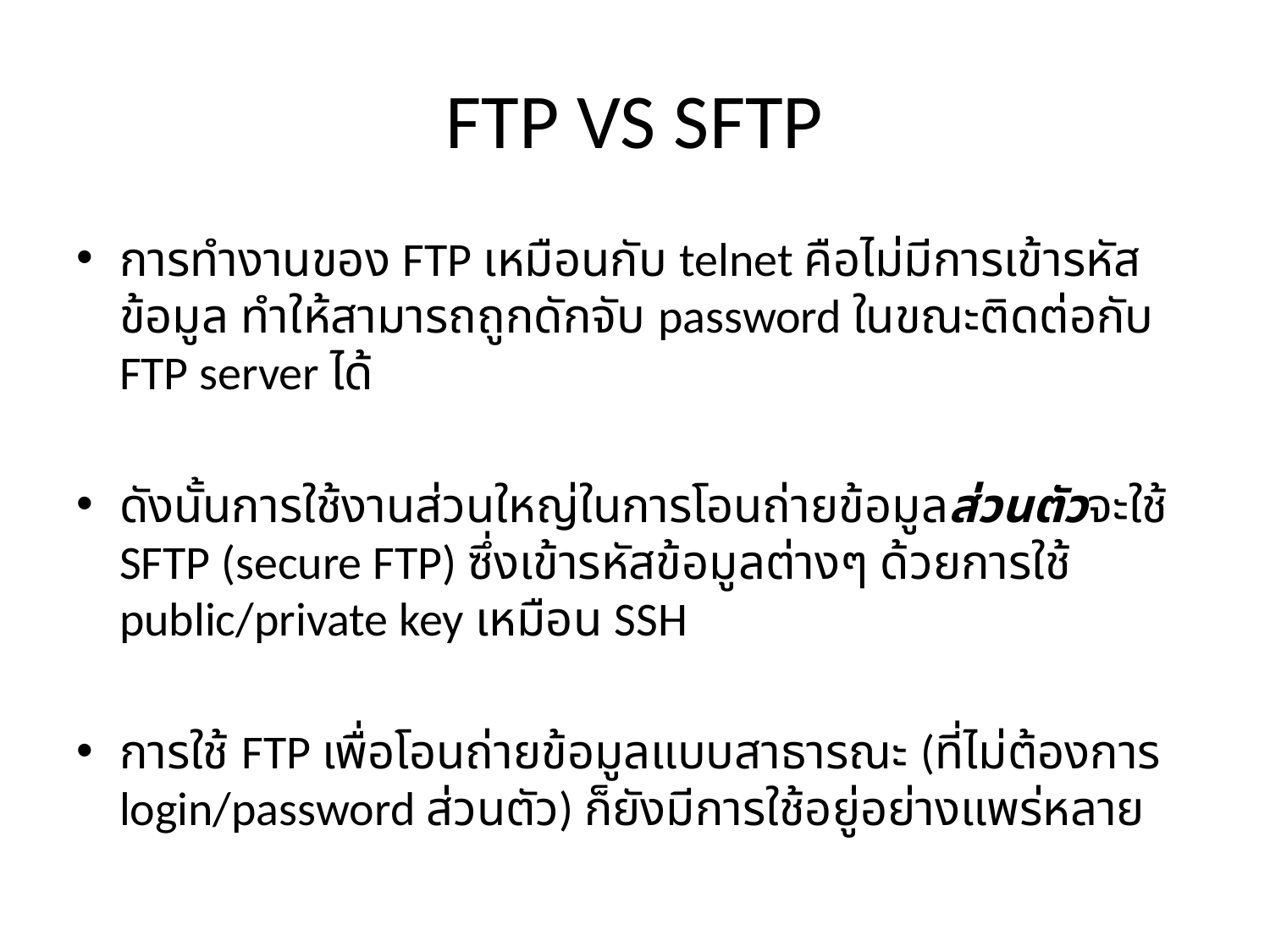

# FTP VS SFTP
การทำงานของ FTP เหมือนกับ telnet คือไม่มีการเข้ารหัสข้อมูล ทำให้สามารถถูกดักจับ password ในขณะติดต่อกับ FTP server ได้

ดังนั้นการใช้งานส่วนใหญ่ในการโอนถ่ายข้อมูลส่วนตัวจะใช้ SFTP (secure FTP) ซึ่งเข้ารหัสข้อมูลต่างๆ ด้วยการใช้ public/private key เหมือน SSH

การใช้ FTP เพื่อโอนถ่ายข้อมูลแบบสาธารณะ (ที่ไม่ต้องการ login/password ส่วนตัว) ก็ยังมีการใช้อยู่อย่างแพร่หลาย